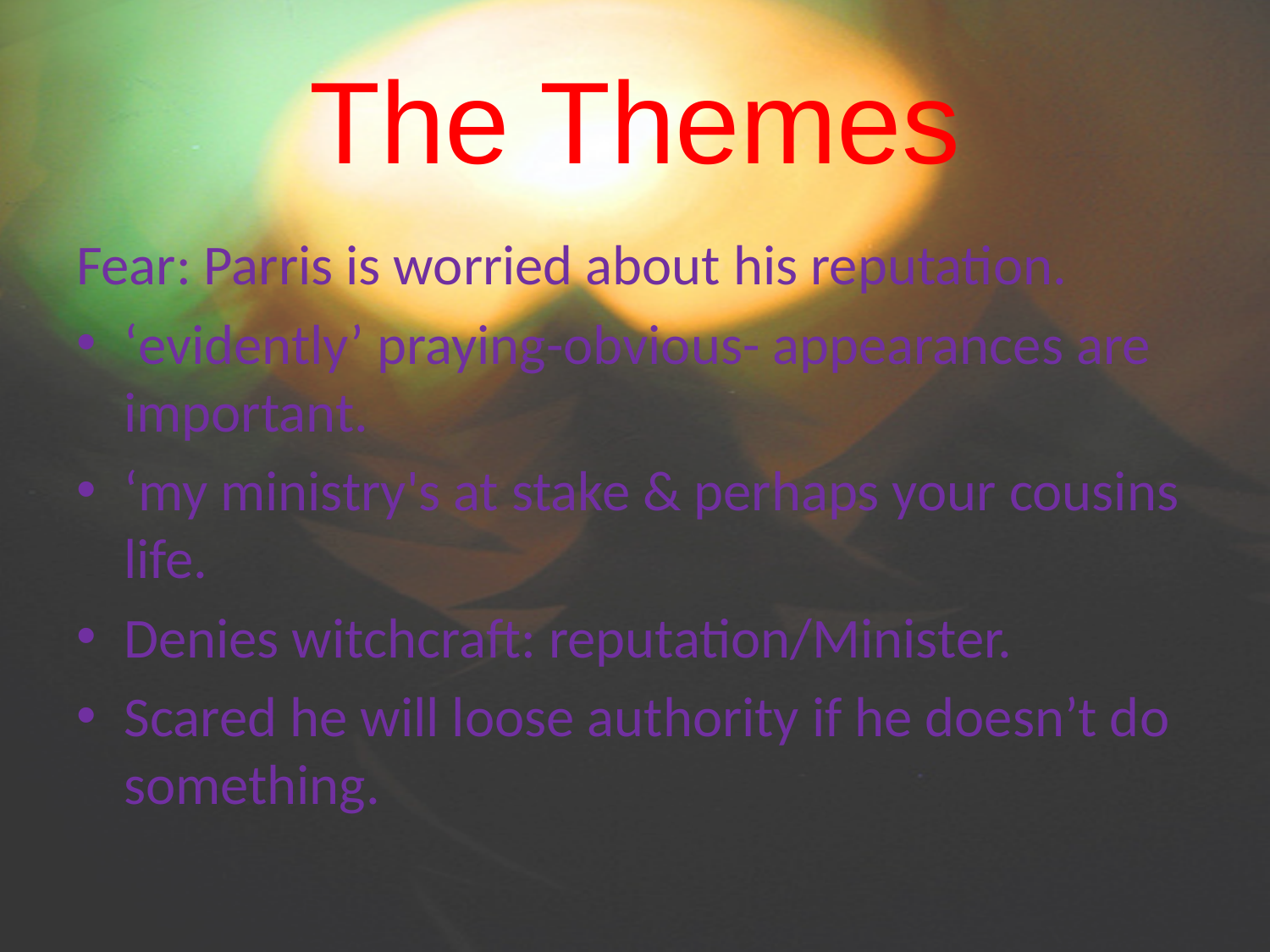

# The Themes

Fear: Parris is worried about his reputation.
‘evidently’ praying-obvious- appearances are important.
‘my ministry's at stake & perhaps your cousins life.
Denies witchcraft: reputation/Minister.
Scared he will loose authority if he doesn’t do something.